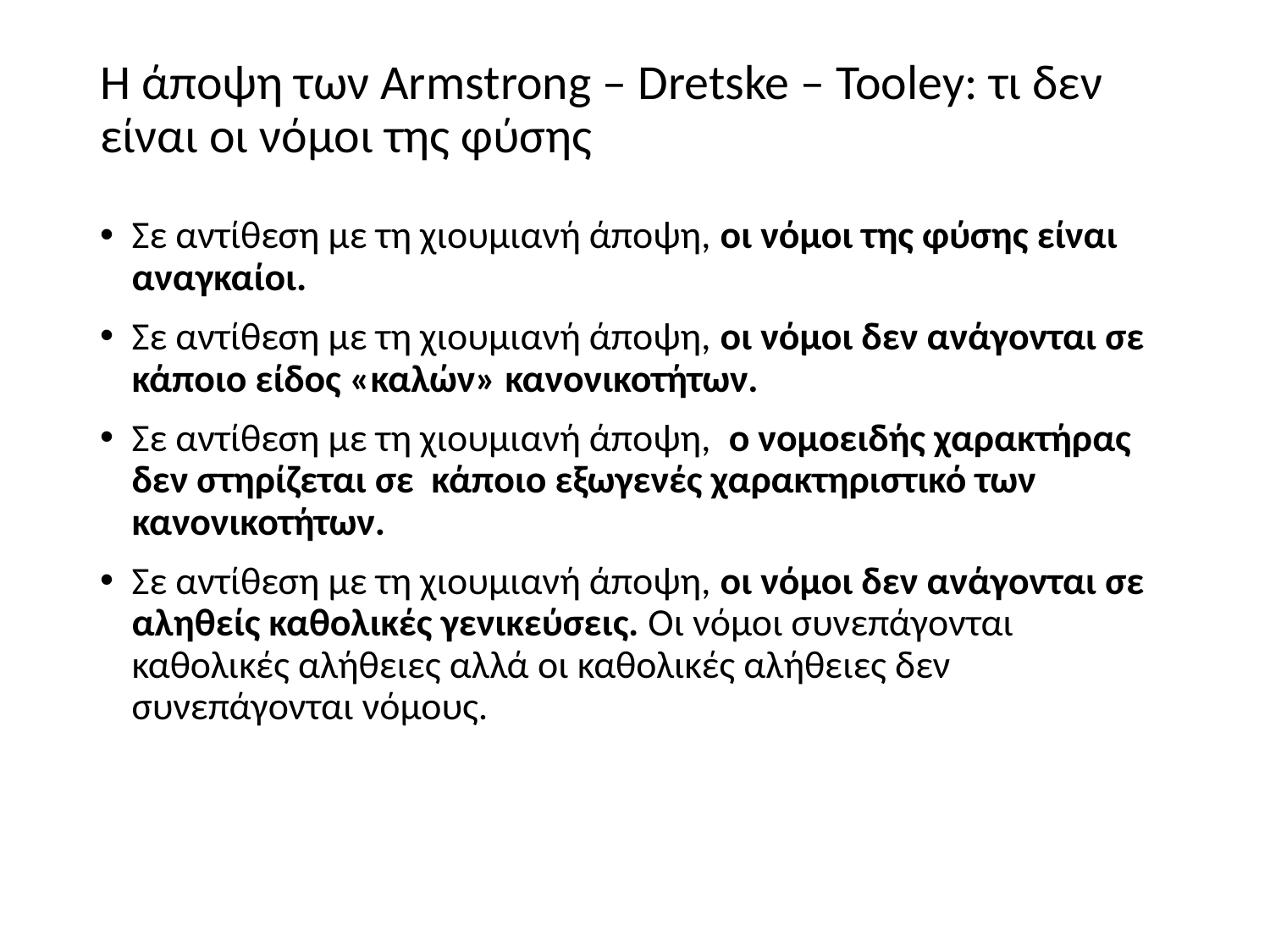

# H άποψη των Armstrong – Dretske – Tooley: τι δεν είναι οι νόμοι της φύσης
Σε αντίθεση με τη χιουμιανή άποψη, οι νόμοι της φύσης είναι αναγκαίοι.
Σε αντίθεση με τη χιουμιανή άποψη, οι νόμοι δεν ανάγονται σε κάποιο είδος «καλών» κανονικοτήτων.
Σε αντίθεση με τη χιουμιανή άποψη,  ο νομοειδής χαρακτήρας δεν στηρίζεται σε  κάποιο εξωγενές χαρακτηριστικό των κανονικοτήτων.
Σε αντίθεση με τη χιουμιανή άποψη, οι νόμοι δεν ανάγονται σε αληθείς καθολικές γενικεύσεις. Οι νόμοι συνεπάγονται καθολικές αλήθειες αλλά οι καθολικές αλήθειες δεν συνεπάγονται νόμους.